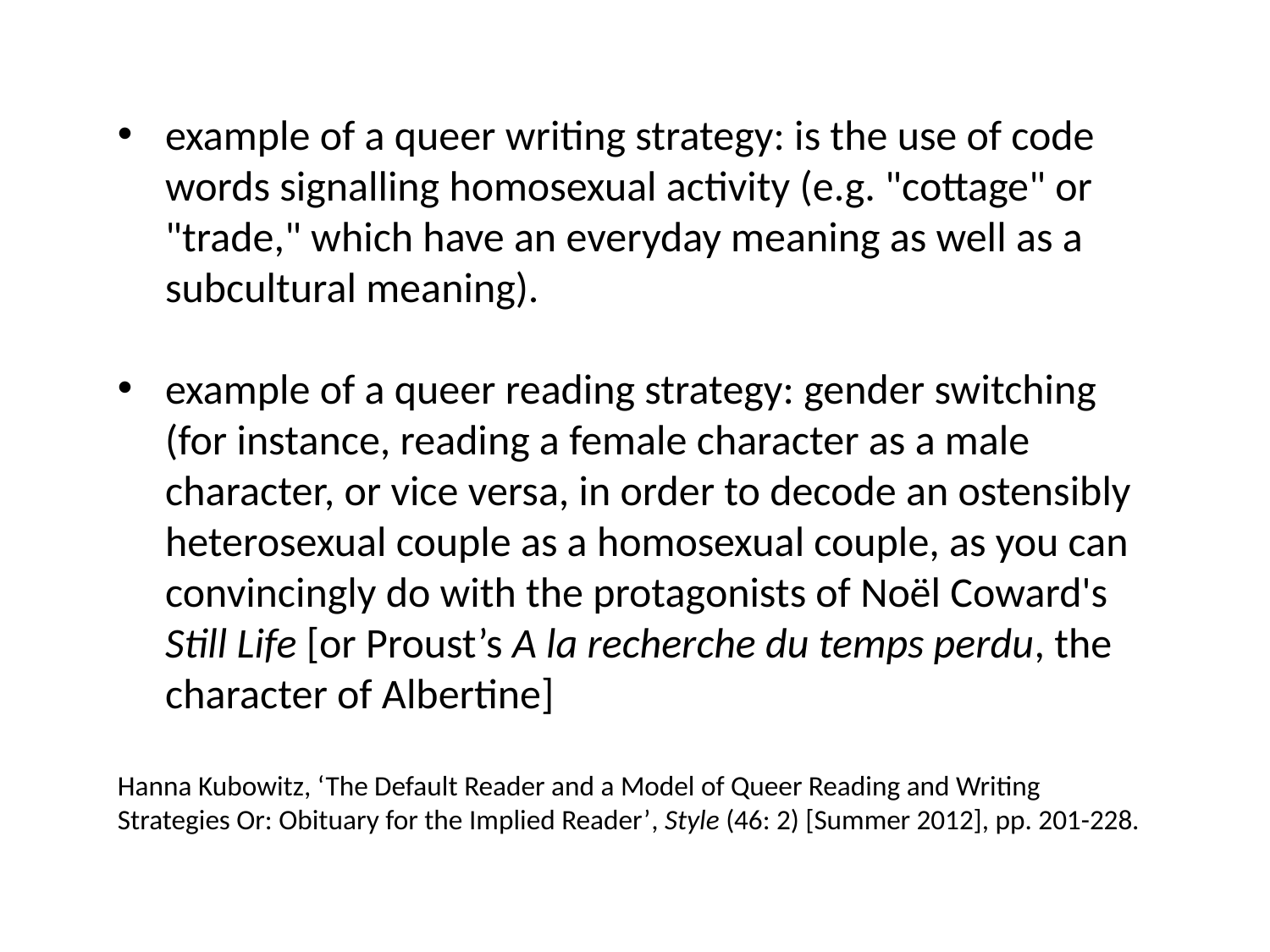

example of a queer writing strategy: is the use of code words signalling homosexual activity (e.g. "cottage" or "trade," which have an everyday meaning as well as a subcultural meaning).

example of a queer reading strategy: gender switching (for instance, reading a female character as a male character, or vice versa, in order to decode an ostensibly heterosexual couple as a homosexual couple, as you can convincingly do with the protagonists of Noël Coward's Still Life [or Proust’s A la recherche du temps perdu, the character of Albertine]

Hanna Kubowitz, ‘The Default Reader and a Model of Queer Reading and Writing Strategies Or: Obituary for the Implied Reader’, Style (46: 2) [Summer 2012], pp. 201-228.